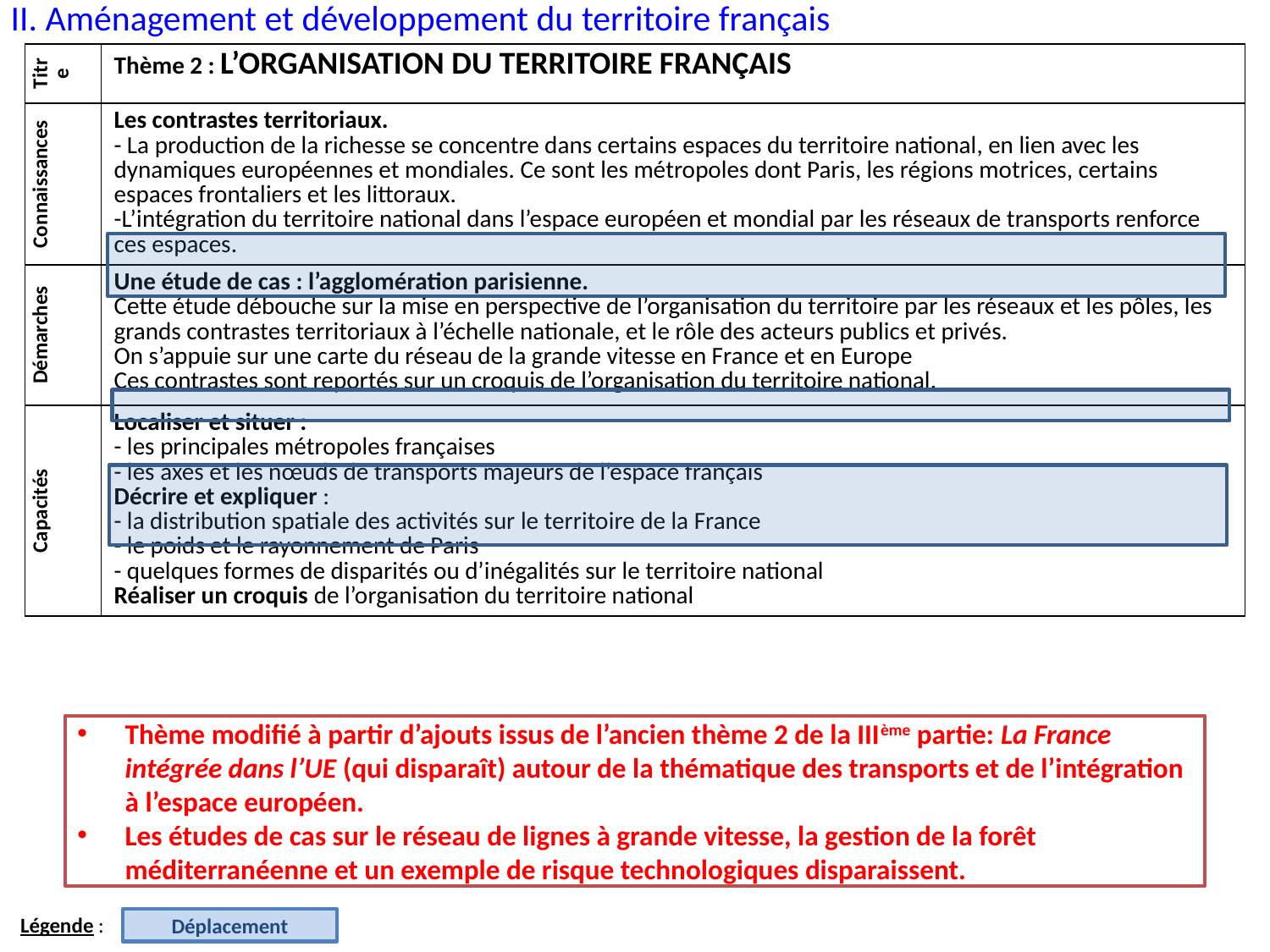

# II. Aménagement et développement du territoire français
| Titre | Thème 2 : L’ORGANISATION DU TERRITOIRE FRANÇAIS |
| --- | --- |
| Connaissances | Les contrastes territoriaux. - La production de la richesse se concentre dans certains espaces du territoire national, en lien avec les dynamiques européennes et mondiales. Ce sont les métropoles dont Paris, les régions motrices, certains espaces frontaliers et les littoraux. -L’intégration du territoire national dans l’espace européen et mondial par les réseaux de transports renforce ces espaces. |
| Démarches | Une étude de cas : l’agglomération parisienne. Cette étude débouche sur la mise en perspective de l’organisation du territoire par les réseaux et les pôles, les grands contrastes territoriaux à l’échelle nationale, et le rôle des acteurs publics et privés. On s’appuie sur une carte du réseau de la grande vitesse en France et en Europe Ces contrastes sont reportés sur un croquis de l’organisation du territoire national. |
| Capacités | Localiser et situer : - les principales métropoles françaises - les axes et les nœuds de transports majeurs de l’espace français Décrire et expliquer : - la distribution spatiale des activités sur le territoire de la France - le poids et le rayonnement de Paris - quelques formes de disparités ou d’inégalités sur le territoire national Réaliser un croquis de l’organisation du territoire national |

Thème modifié à partir d’ajouts issus de l’ancien thème 2 de la IIIème partie: La France intégrée dans l’UE (qui disparaît) autour de la thématique des transports et de l’intégration à l’espace européen.
Les études de cas sur le réseau de lignes à grande vitesse, la gestion de la forêt méditerranéenne et un exemple de risque technologiques disparaissent.
Légende :
Déplacement